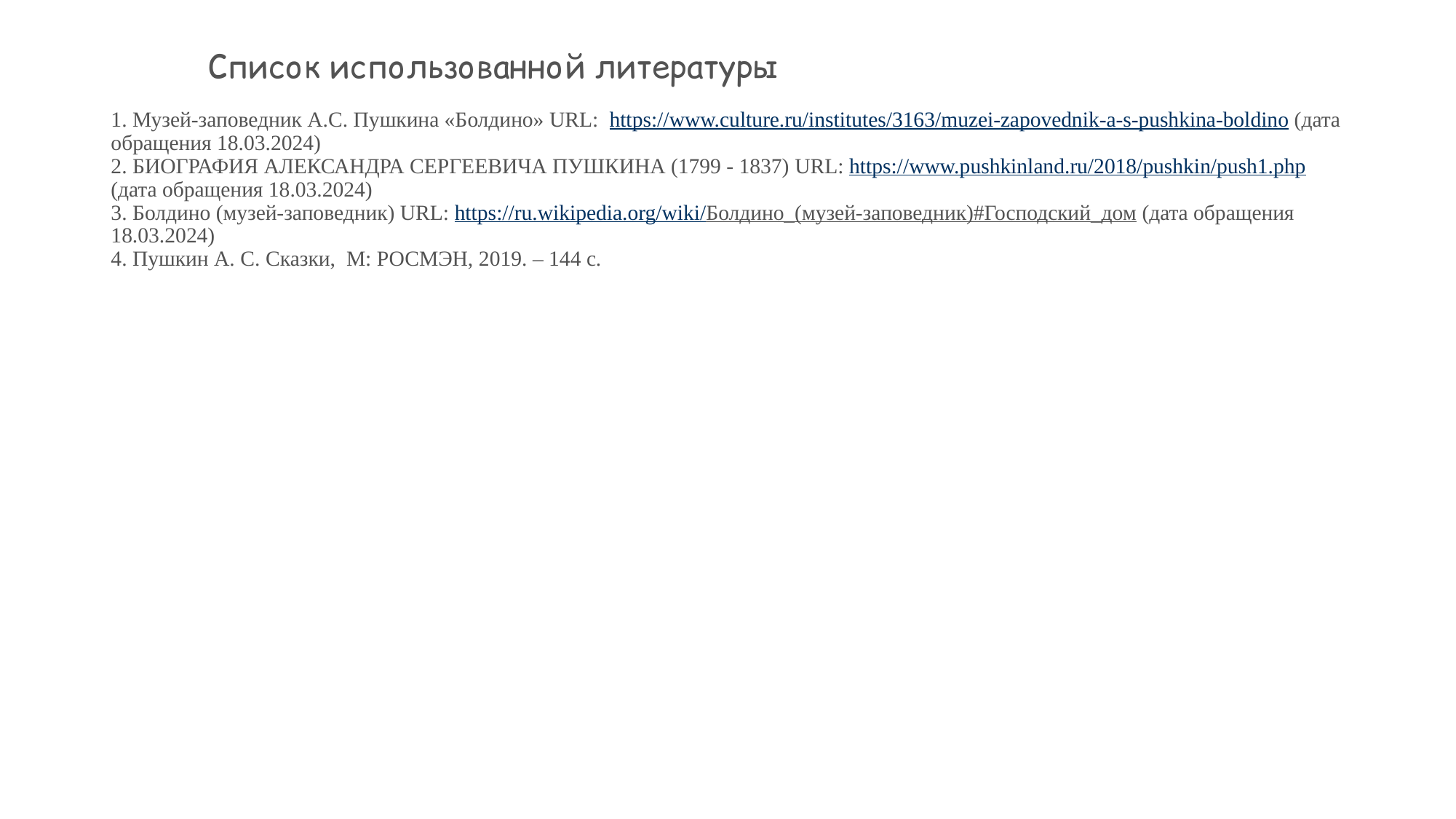

# Список использованной литературы 1. Музей-заповедник А.С. Пушкина «Болдино» URL:  https://www.culture.ru/institutes/3163/muzei-zapovednik-a-s-pushkina-boldino (дата обращения 18.03.2024) 2. БИОГРАФИЯ АЛЕКСАНДРА СЕРГЕЕВИЧА ПУШКИНА (1799 - 1837) URL: https://www.pushkinland.ru/2018/pushkin/push1.php (дата обращения 18.03.2024) 3. Болдино (музей-заповедник) URL: https://ru.wikipedia.org/wiki/Болдино_(музей-заповедник)#Господский_дом (дата обращения 18.03.2024) 4. Пушкин А. С. Сказки,  М: РОСМЭН, 2019. – 144 с.